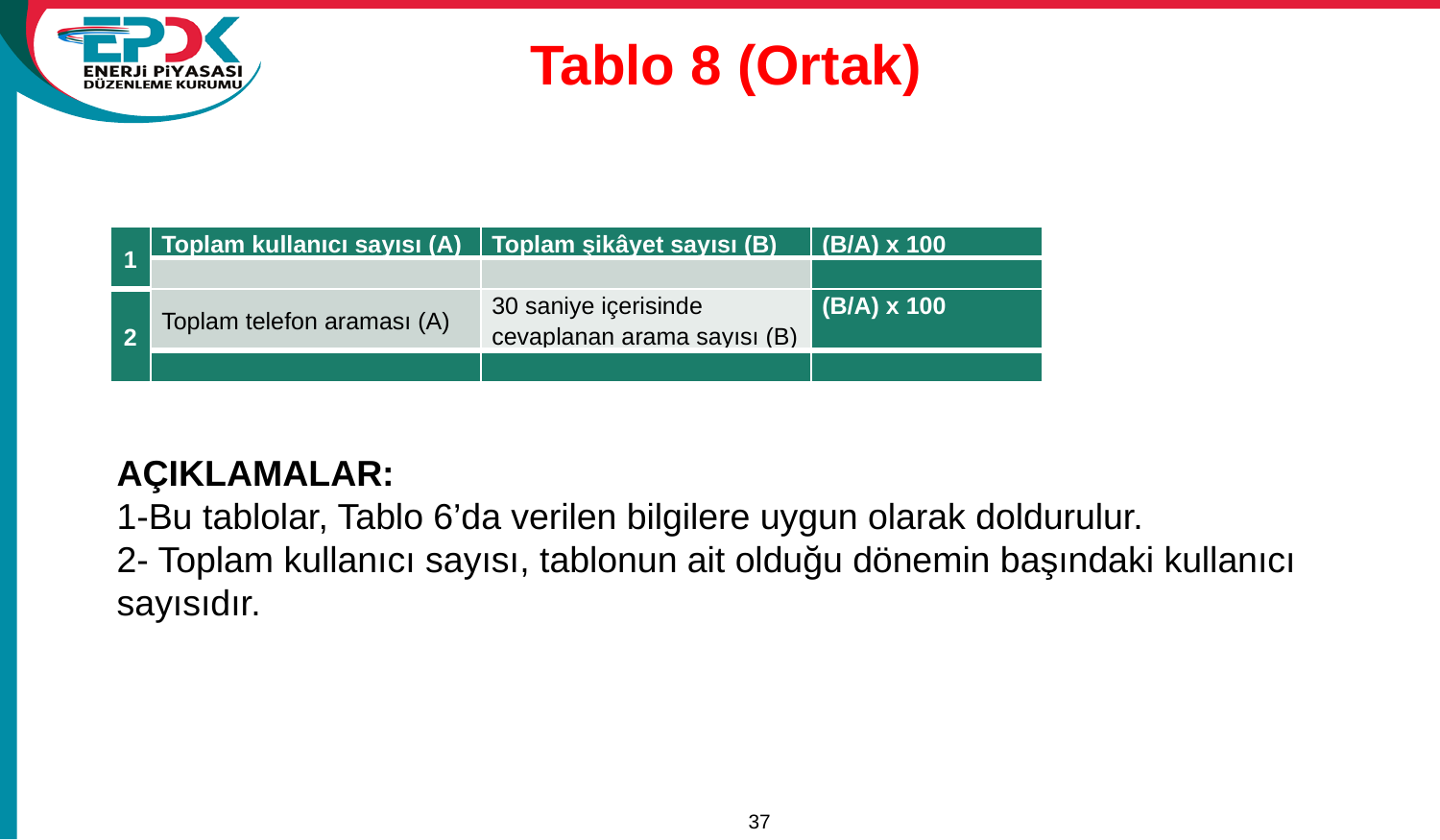

# Tablo 8 (Ortak)
| 1 | Toplam kullanıcı sayısı (A) | Toplam şikâyet sayısı (B) | (B/A) x 100 |
| --- | --- | --- | --- |
|  |  |  |  |
| 2 | Toplam telefon araması (A) | 30 saniye içerisinde cevaplanan arama sayısı (B) | (B/A) x 100 |
|  |  |  |  |
AÇIKLAMALAR:
1-Bu tablolar, Tablo 6’da verilen bilgilere uygun olarak doldurulur.
2- Toplam kullanıcı sayısı, tablonun ait olduğu dönemin başındaki kullanıcı sayısıdır.
37
15/11/2011
A Review of Tariffs and Losses / Tariffs Department